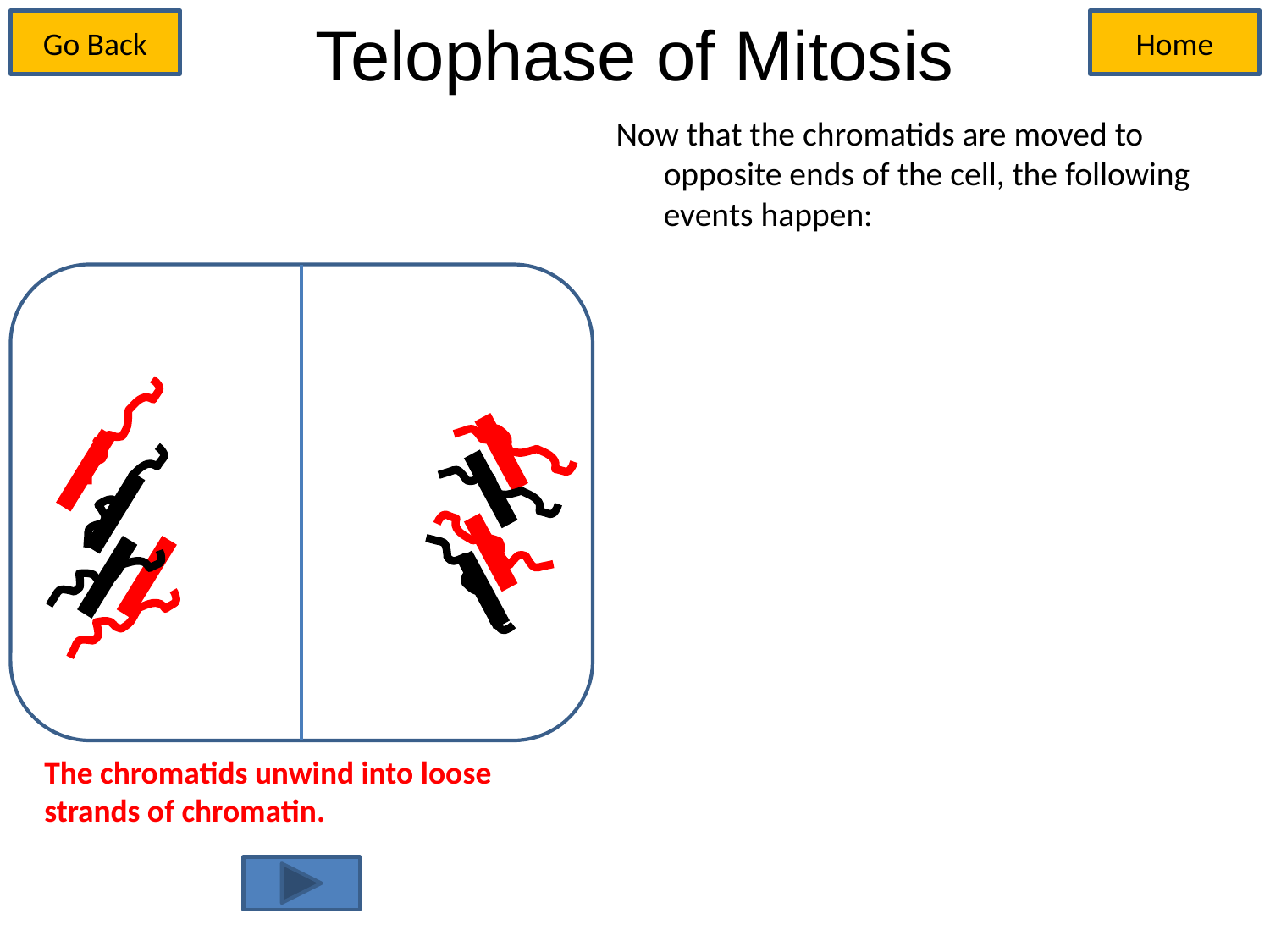

# Telophase of Mitosis
Go Back
Home
Now that the chromatids are moved to opposite ends of the cell, the following events happen:

The chromatids unwind into loose strands of chromatin.